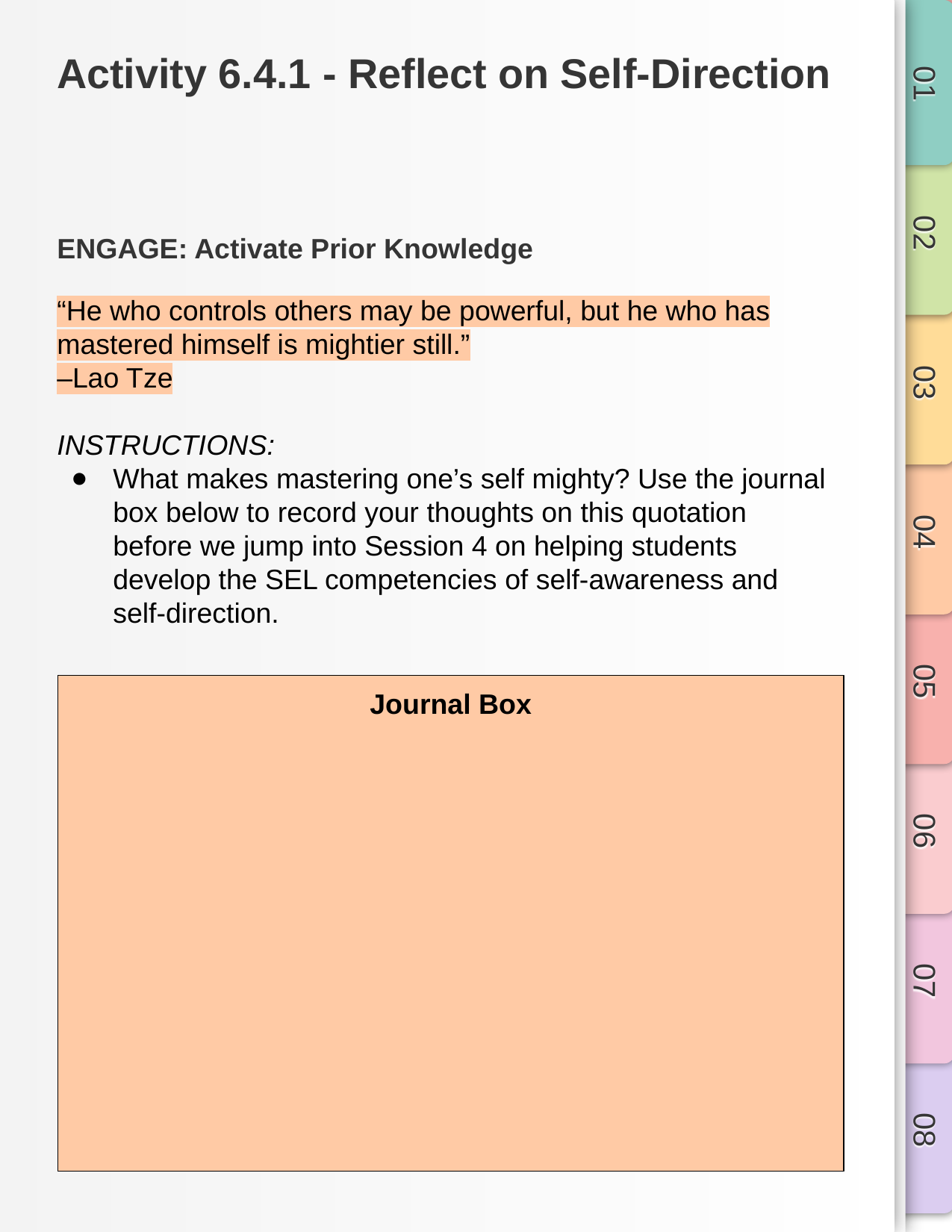

# Activity 6.4.1 - Reflect on Self-Direction

ENGAGE: Activate Prior Knowledge

“He who controls others may be powerful, but he who has mastered himself is mightier still.”
–Lao Tze

INSTRUCTIONS:
What makes mastering one’s self mighty? Use the journal box below to record your thoughts on this quotation before we jump into Session 4 on helping students develop the SEL competencies of self-awareness and self-direction.

Journal Box